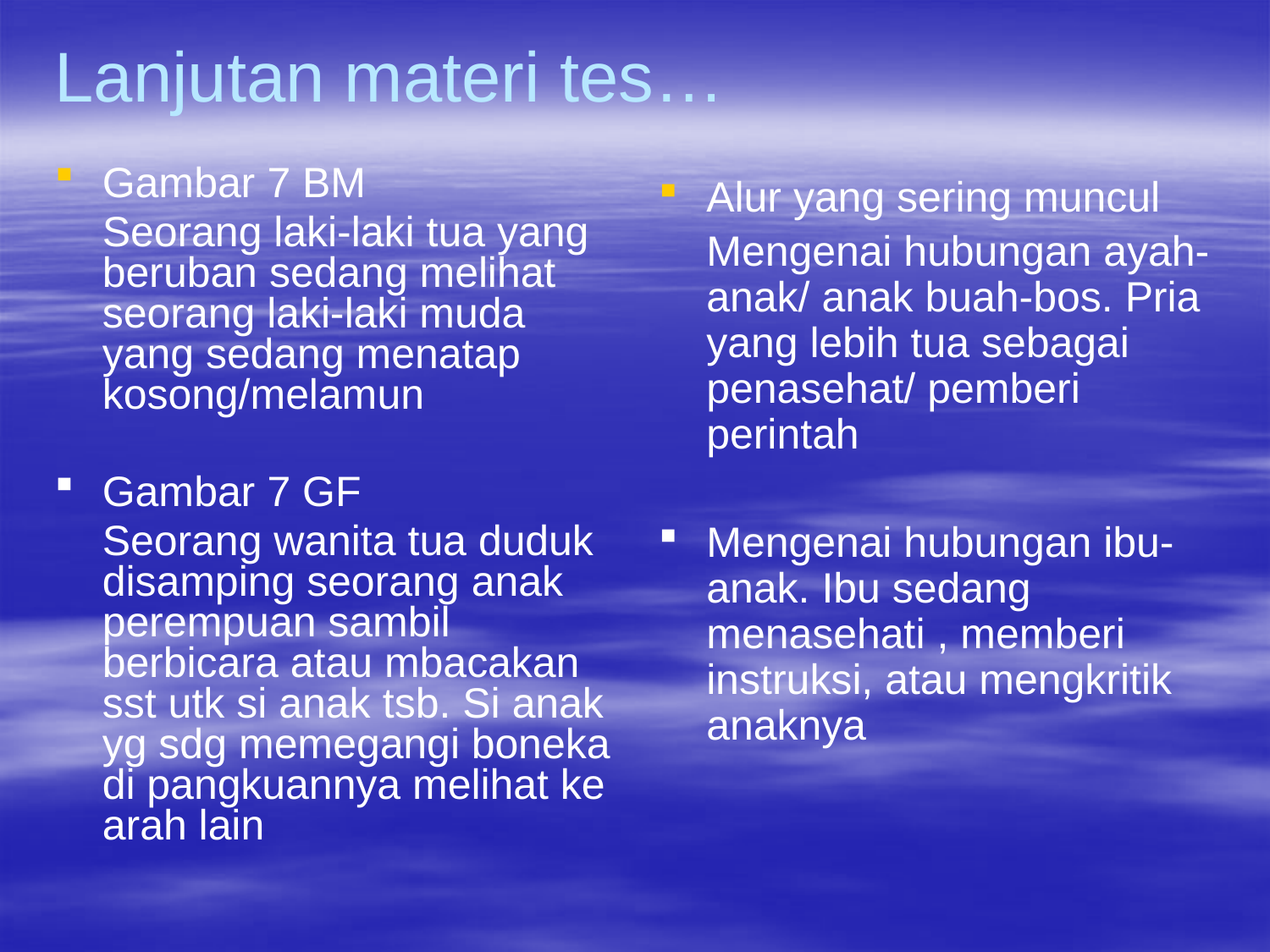

# Lanjutan materi tes…
Gambar 7 BM
	Seorang laki-laki tua yang beruban sedang melihat seorang laki-laki muda yang sedang menatap kosong/melamun

Gambar 7 GF
	Seorang wanita tua duduk disamping seorang anak perempuan sambil berbicara atau mbacakan sst utk si anak tsb. Si anak yg sdg memegangi boneka di pangkuannya melihat ke arah lain
Alur yang sering muncul
	Mengenai hubungan ayah-anak/ anak buah-bos. Pria yang lebih tua sebagai penasehat/ pemberi perintah

Mengenai hubungan ibu-anak. Ibu sedang menasehati , memberi instruksi, atau mengkritik anaknya